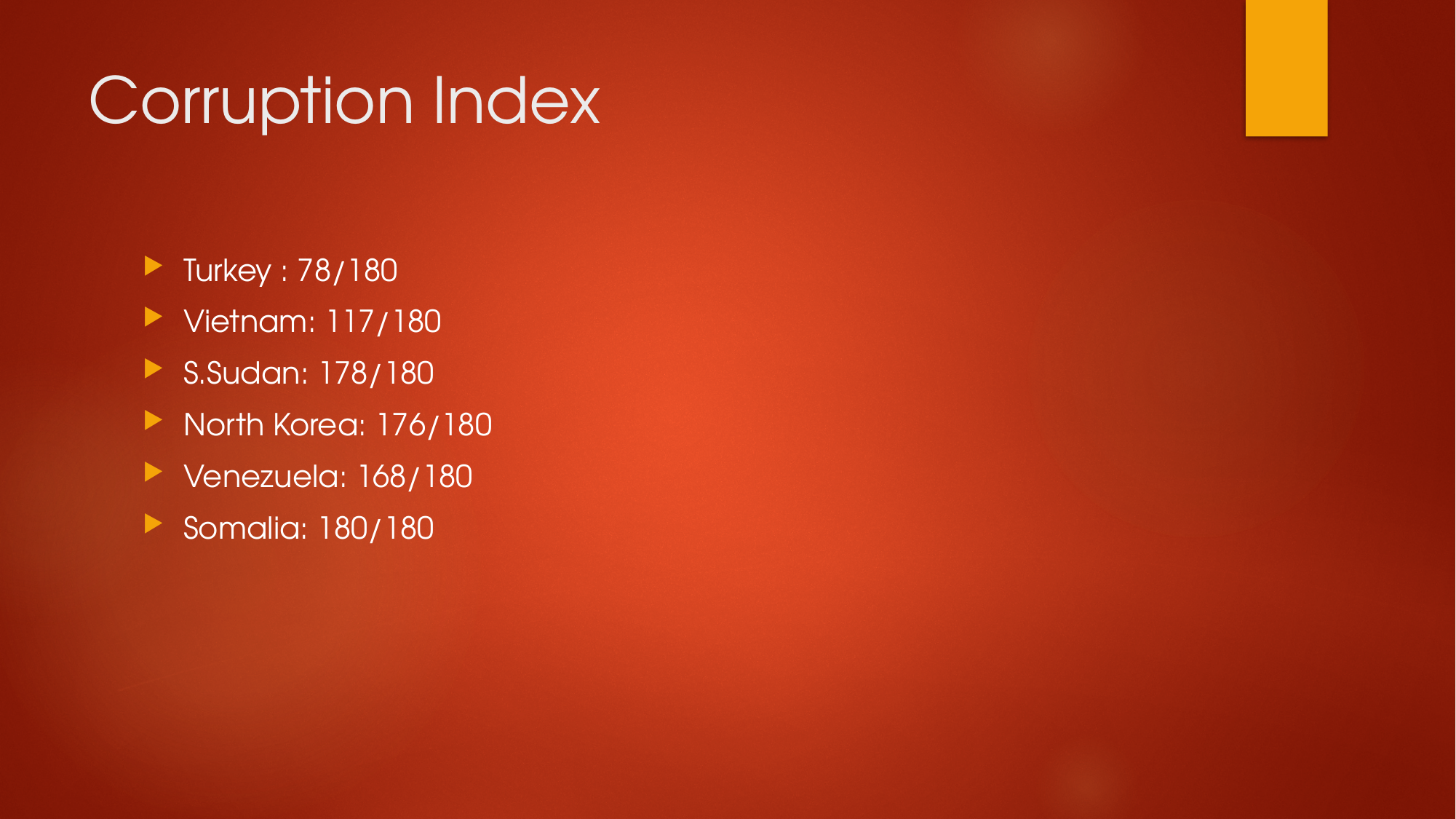

# Corruption Index
Turkey : 78/180
Vietnam: 117/180
S.Sudan: 178/180
North Korea: 176/180
Venezuela: 168/180
Somalia: 180/180